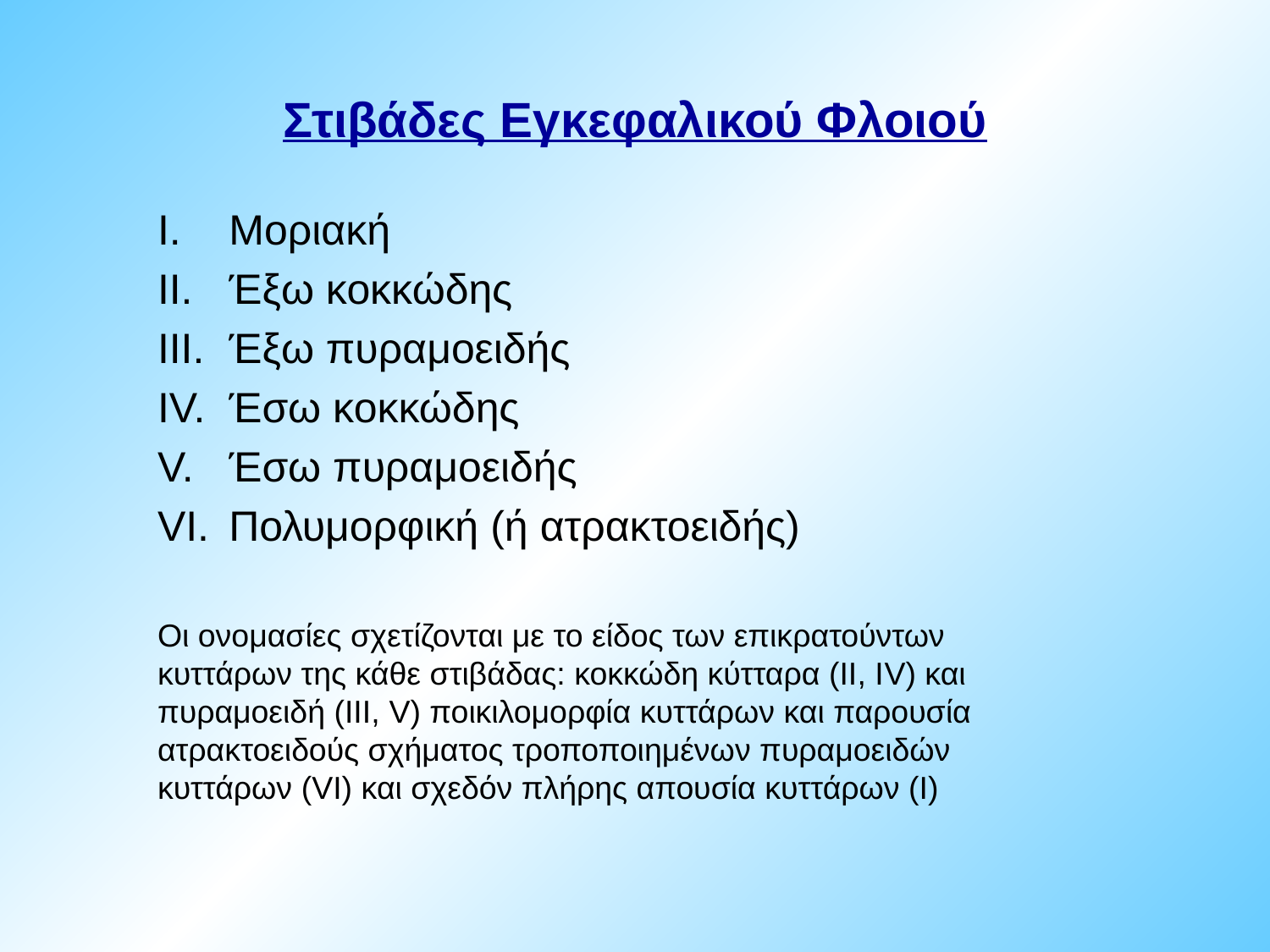

# Στιβάδες Εγκεφαλικού Φλοιού
Μοριακή
Έξω κοκκώδης
Έξω πυραμοειδής
Έσω κοκκώδης
Έσω πυραμοειδής
Πολυμορφική (ή ατρακτοειδής)

Οι ονομασίες σχετίζονται με το είδος των επικρατούντων κυττάρων της κάθε στιβάδας: κοκκώδη κύτταρα (ΙΙ, ΙV) και πυραμοειδή (ΙΙΙ, V) ποικιλομορφία κυττάρων και παρουσία ατρακτοειδούς σχήματος τροποποιημένων πυραμοειδών κυττάρων (VI) και σχεδόν πλήρης απουσία κυττάρων (Ι)